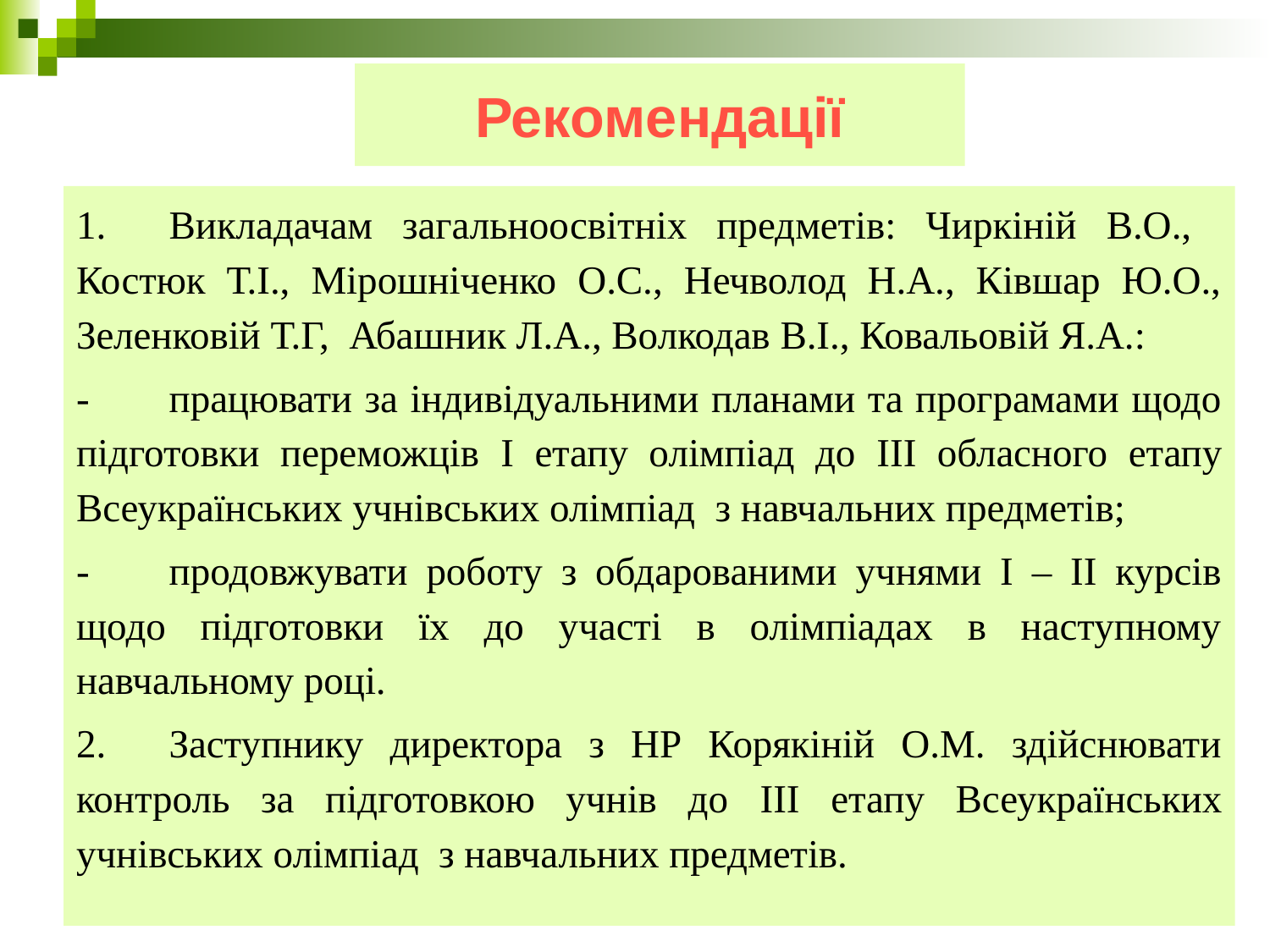

# Рекомендації
1.		Викладачам загальноосвітніх предметів: Чиркіній В.О.,  Костюк Т.І., Мірошніченко О.С., Нечволод Н.А., Ківшар Ю.О., Зеленковій Т.Г,  Абашник Л.А., Волкодав В.І., Ковальовій Я.А.:
-	працювати за індивідуальними планами та програмами щодо підготовки переможців I етапу олімпіад до III обласного етапу Всеукраїнських учнівських олімпіад  з навчальних предметів;
-	продовжувати роботу з обдарованими учнями I – II курсів щодо підготовки їх до участі в олімпіадах в наступному навчальному році.
2.	Заступнику директора з НР Корякіній О.М. здійснювати контроль за підготовкою учнів до III етапу Всеукраїнських учнівських олімпіад  з навчальних предметів.